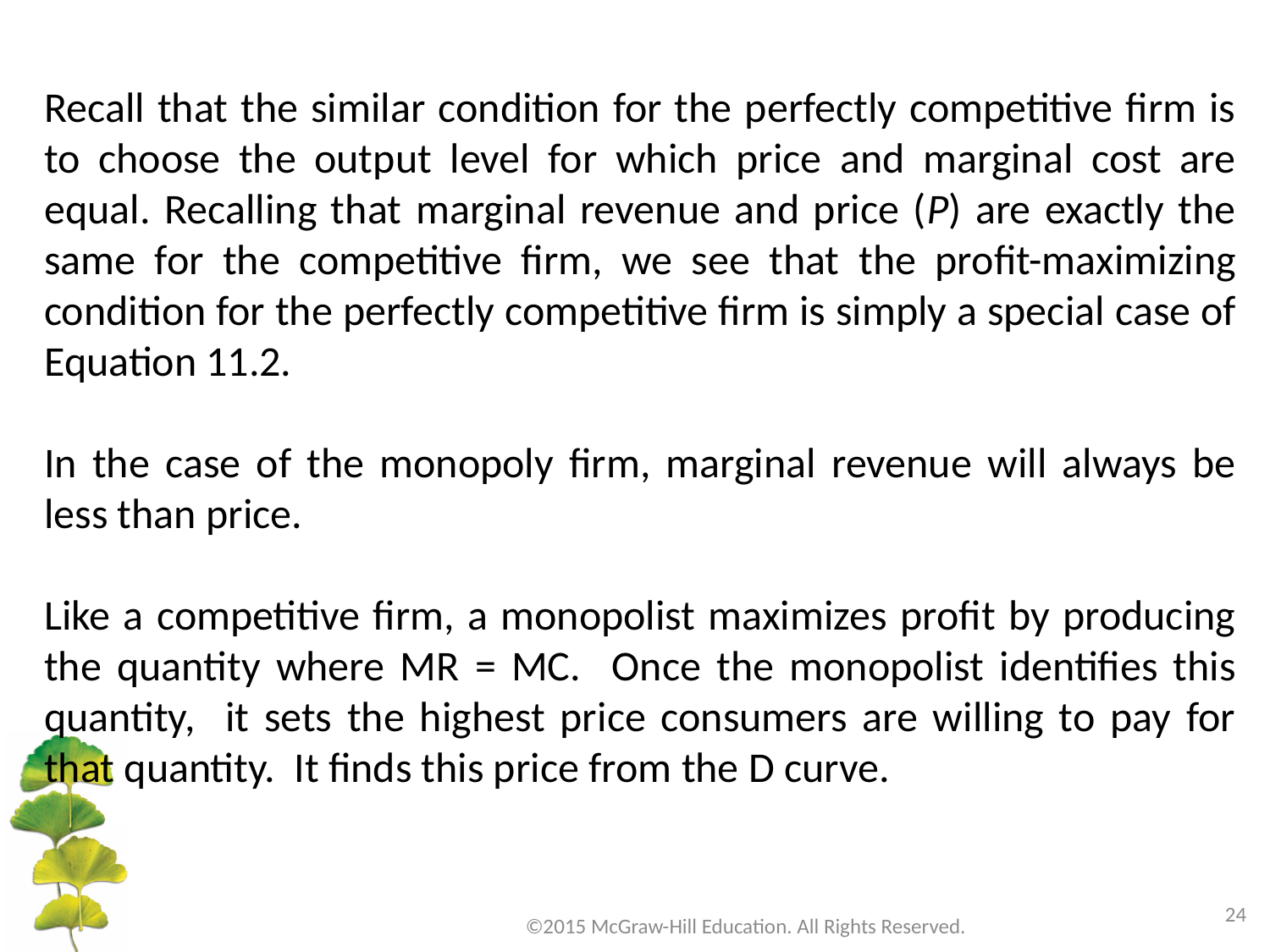

Recall that the similar condition for the perfectly competitive firm is to choose the output level for which price and marginal cost are equal. Recalling that marginal revenue and price (P) are exactly the same for the competitive firm, we see that the profit-maximizing condition for the perfectly competitive firm is simply a special case of Equation 11.2.

In the case of the monopoly firm, marginal revenue will always be less than price.

Like a competitive firm, a monopolist maximizes profit by producing the quantity where MR = MC.  Once the monopolist identifies this quantity,  it sets the highest price consumers are willing to pay for that quantity.  It finds this price from the D curve.
24
©2015 McGraw-Hill Education. All Rights Reserved.